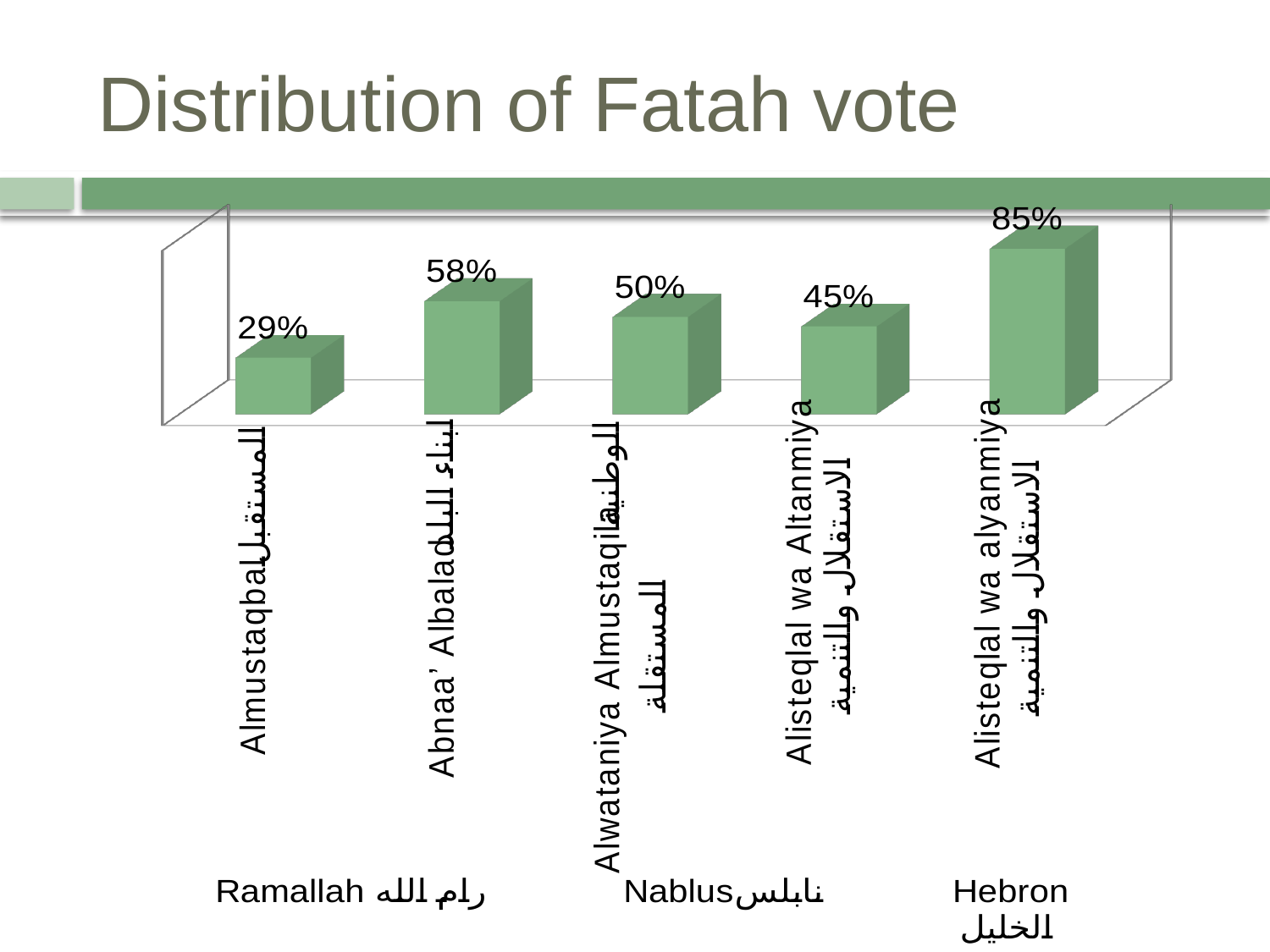

# Distribution of Fatah vote

[unsupported chart]